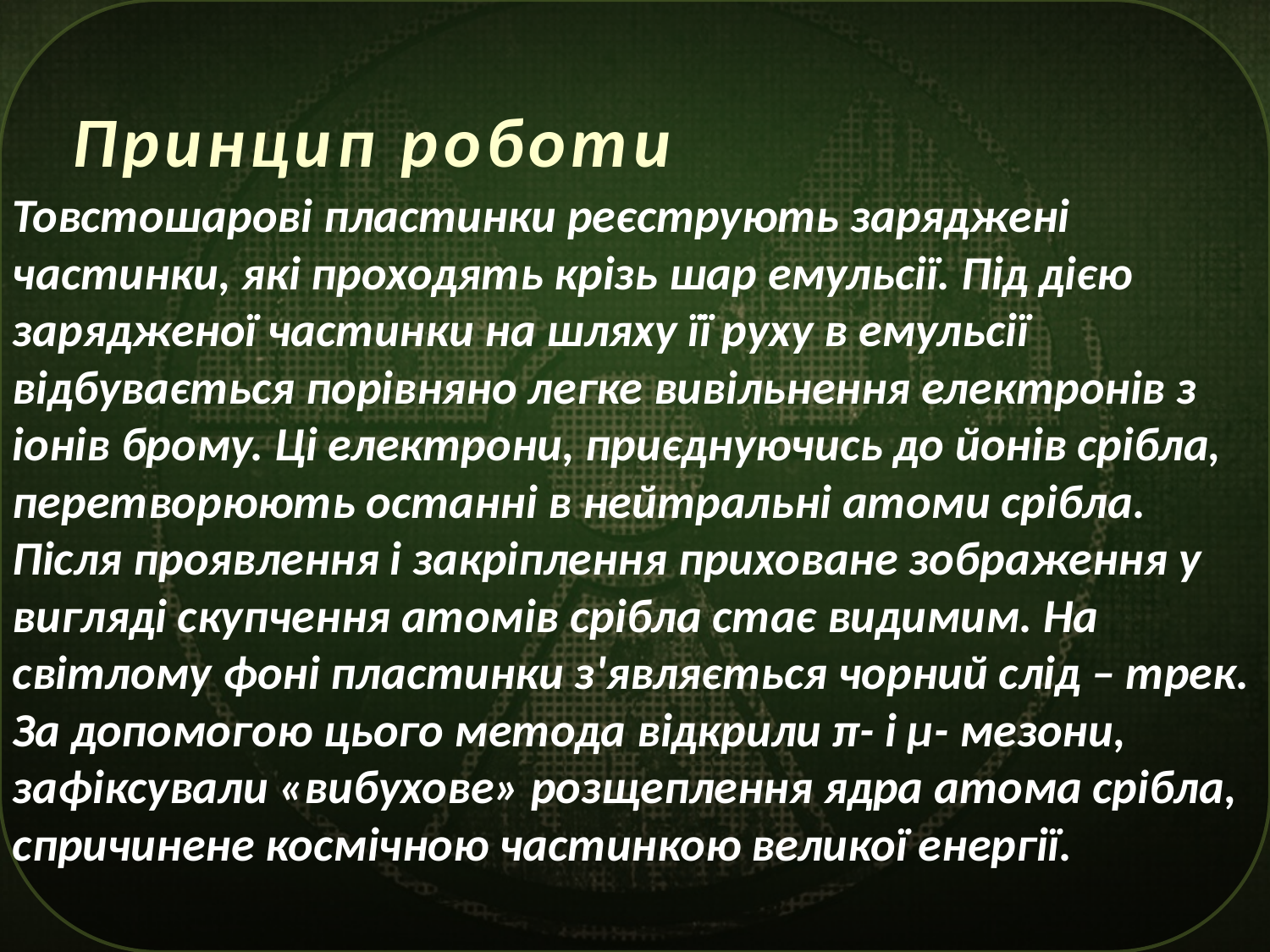

# Принцип роботи
Товстошарові пластинки реєструють заряджені частинки, які проходять крізь шар емульсії. Під дією зарядженої частинки на шляху її руху в емульсії відбувається порівняно легке вивільнення електронів з іонів брому. Ці електрони, приєднуючись до йонів срібла, перетворюють останні в нейтральні атоми срібла. Після проявлення і закріплення приховане зображення у вигляді скупчення атомів срібла стає видимим. На світлому фоні пластинки з'являється чорний слід – трек. За допомогою цього метода відкрили π- і µ- мезони, зафіксували «вибухове» розщеплення ядра атома срібла, спричинене космічною частинкою великої енергії.